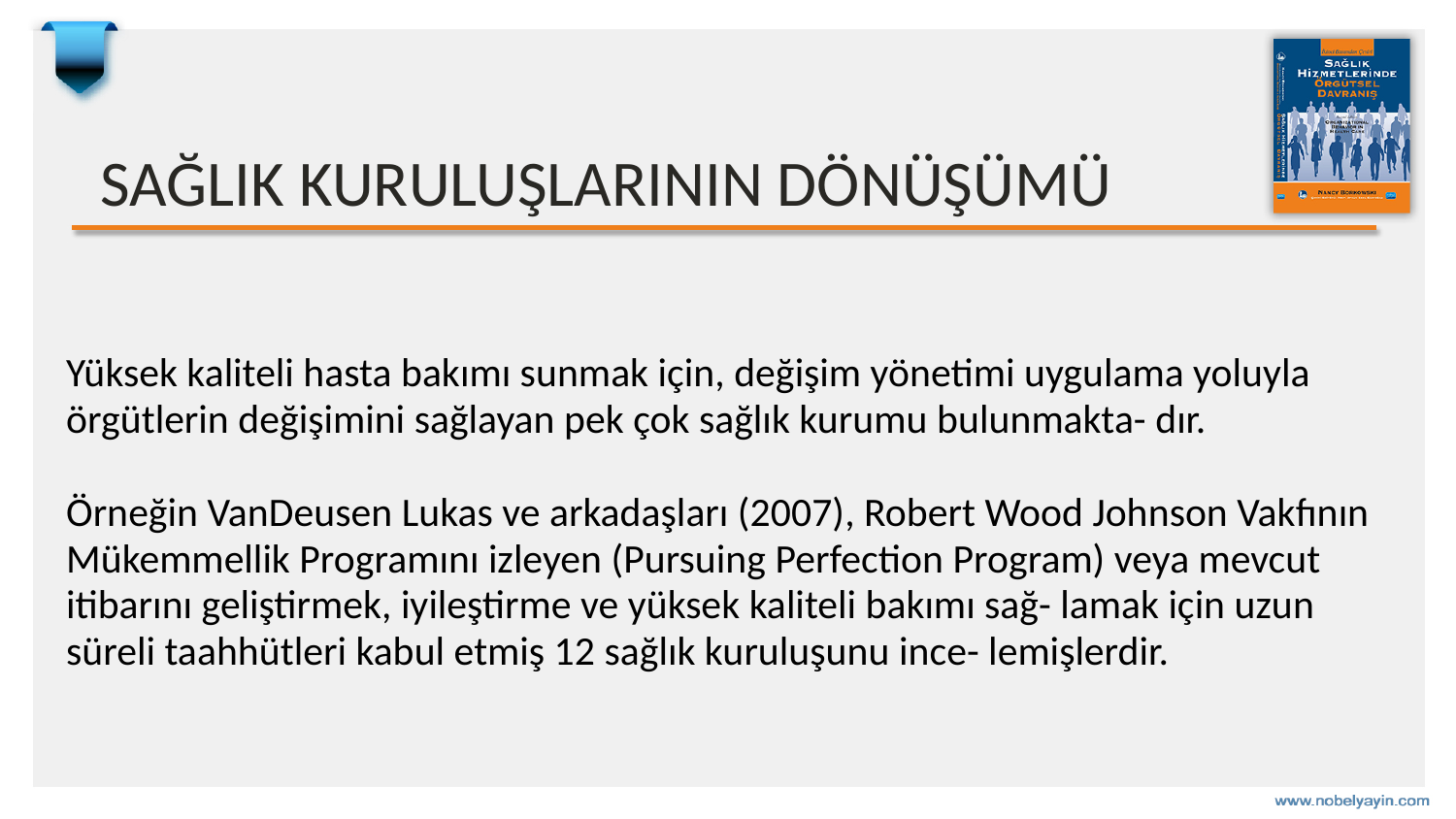

# SAĞLIK KURULUŞLARININ DÖNÜŞÜMÜ
Yüksek kaliteli hasta bakımı sunmak için, değişim yönetimi uygulama yoluyla örgütlerin değişimini sağlayan pek çok sağlık kurumu bulunmakta- dır.

Örneğin VanDeusen Lukas ve arkadaşları (2007), Robert Wood Johnson Vakfının Mükemmellik Programını izleyen (Pursuing Perfection Program) veya mevcut itibarını geliştirmek, iyileştirme ve yüksek kaliteli bakımı sağ- lamak için uzun süreli taahhütleri kabul etmiş 12 sağlık kuruluşunu ince- lemişlerdir.